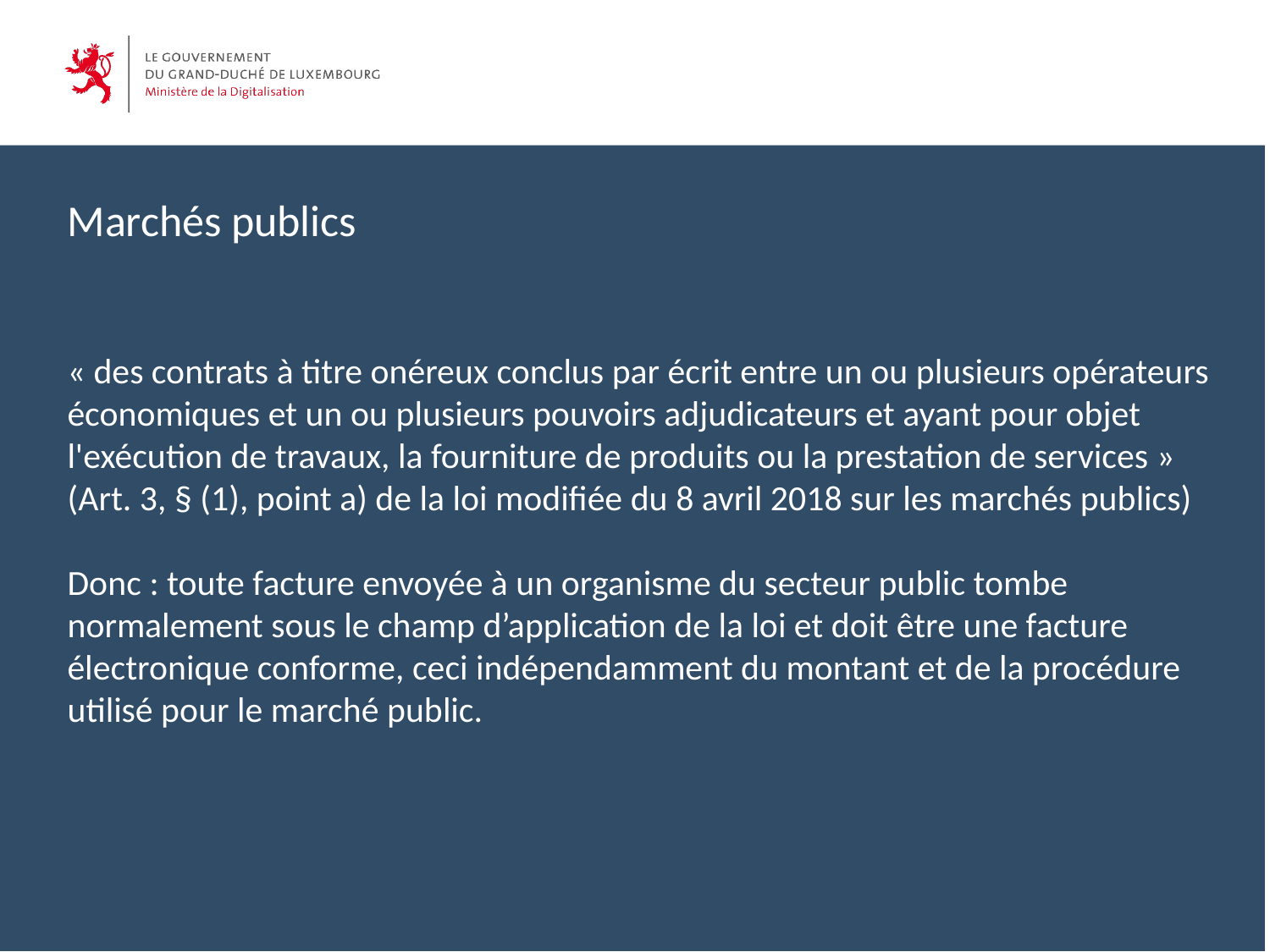

Marchés publics

« des contrats à titre onéreux conclus par écrit entre un ou plusieurs opérateurs économiques et un ou plusieurs pouvoirs adjudicateurs et ayant pour objet l'exécution de travaux, la fourniture de produits ou la prestation de services »
(Art. 3, § (1), point a) de la loi modifiée du 8 avril 2018 sur les marchés publics)
Donc : toute facture envoyée à un organisme du secteur public tombe normalement sous le champ d’application de la loi et doit être une facture électronique conforme, ceci indépendamment du montant et de la procédure utilisé pour le marché public.